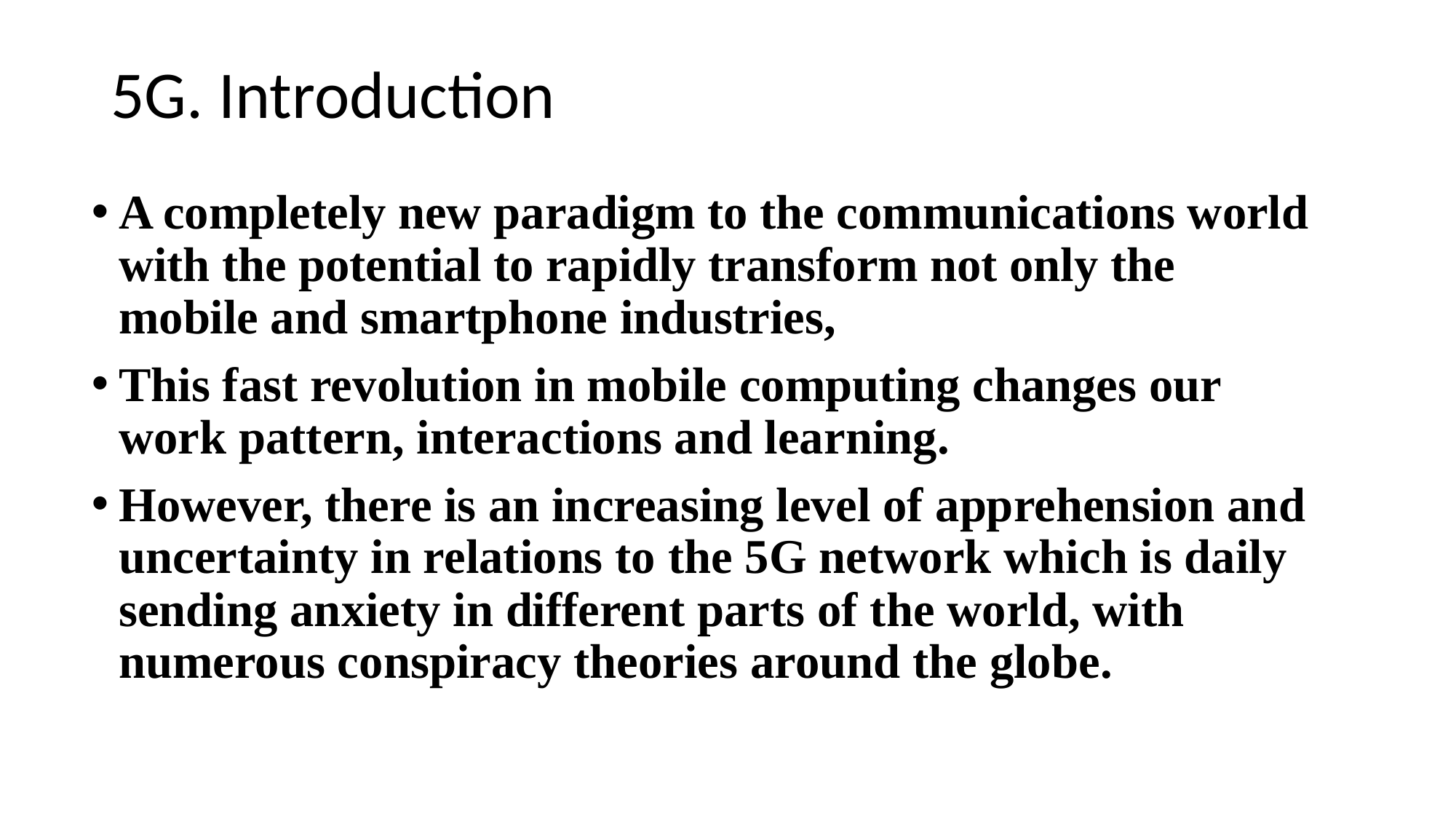

# 5G. Introduction
A completely new paradigm to the communications world with the potential to rapidly transform not only the mobile and smartphone industries,
This fast revolution in mobile computing changes our work pattern, interactions and learning.
However, there is an increasing level of apprehension and uncertainty in relations to the 5G network which is daily sending anxiety in different parts of the world, with numerous conspiracy theories around the globe.